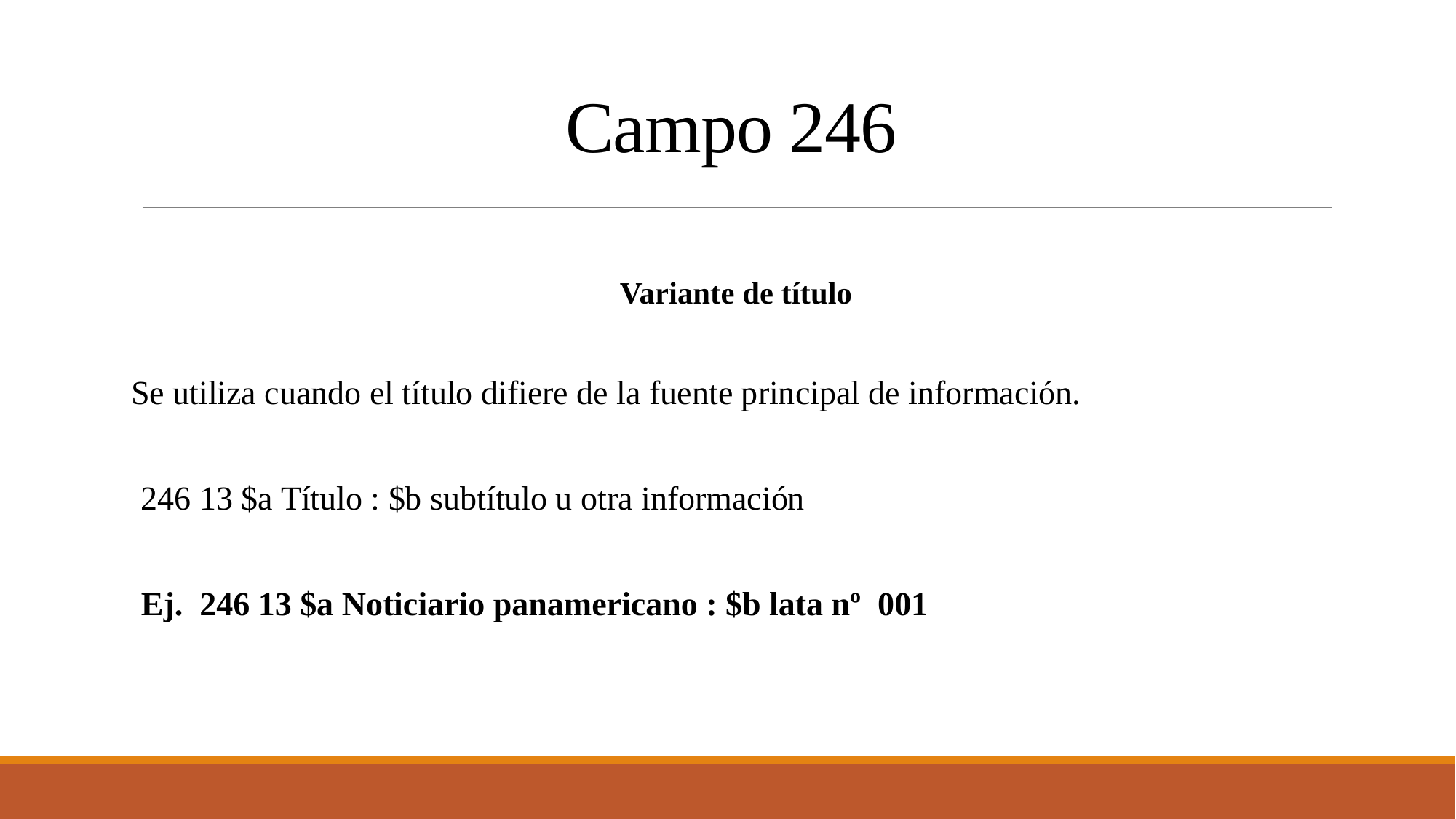

# Campo 246

Variante de título

Se utiliza cuando el título difiere de la fuente principal de información.

246 13 $a Título : $b subtítulo u otra información

Ej.  246 13 $a Noticiario panamericano : $b lata nº  001